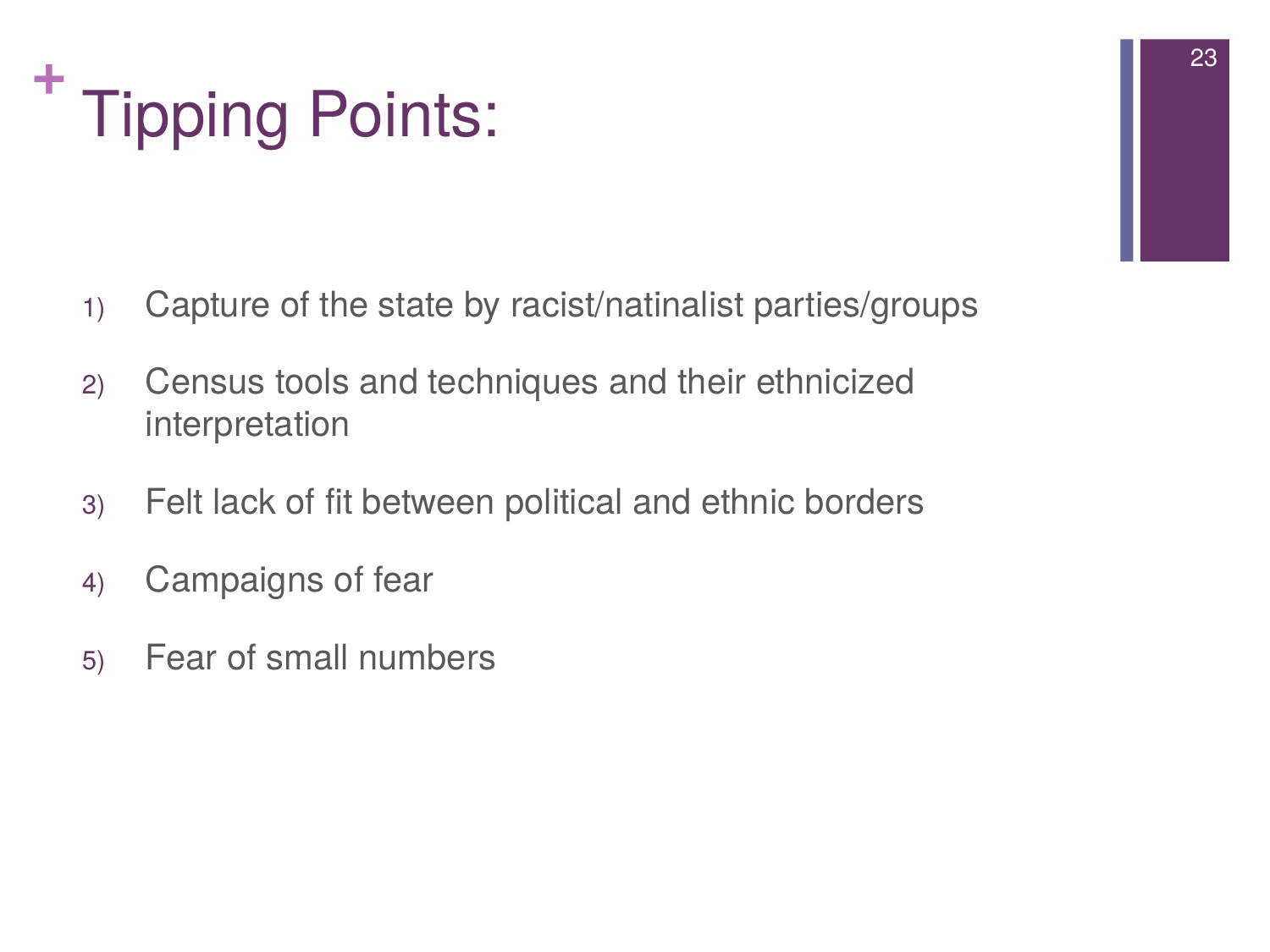

23
# Tipping Points:
Capture of the state by racist/natinalist parties/groups
Census tools and techniques and their ethnicized interpretation
Felt lack of fit between political and ethnic borders
Campaigns of fear
Fear of small numbers